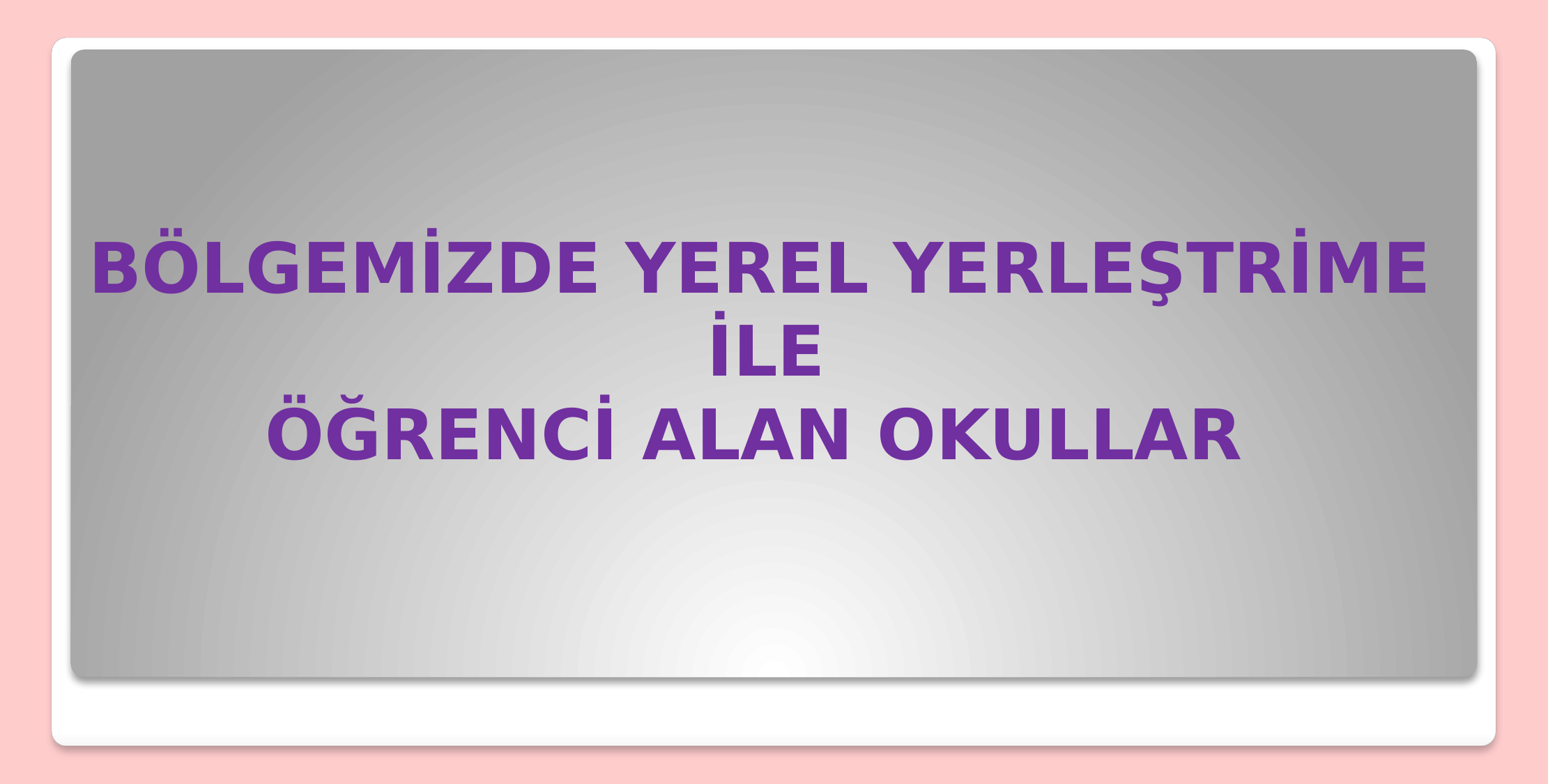

Bölgemizde Yerel yerleştrime
 ile
 öğrenci alan okullar